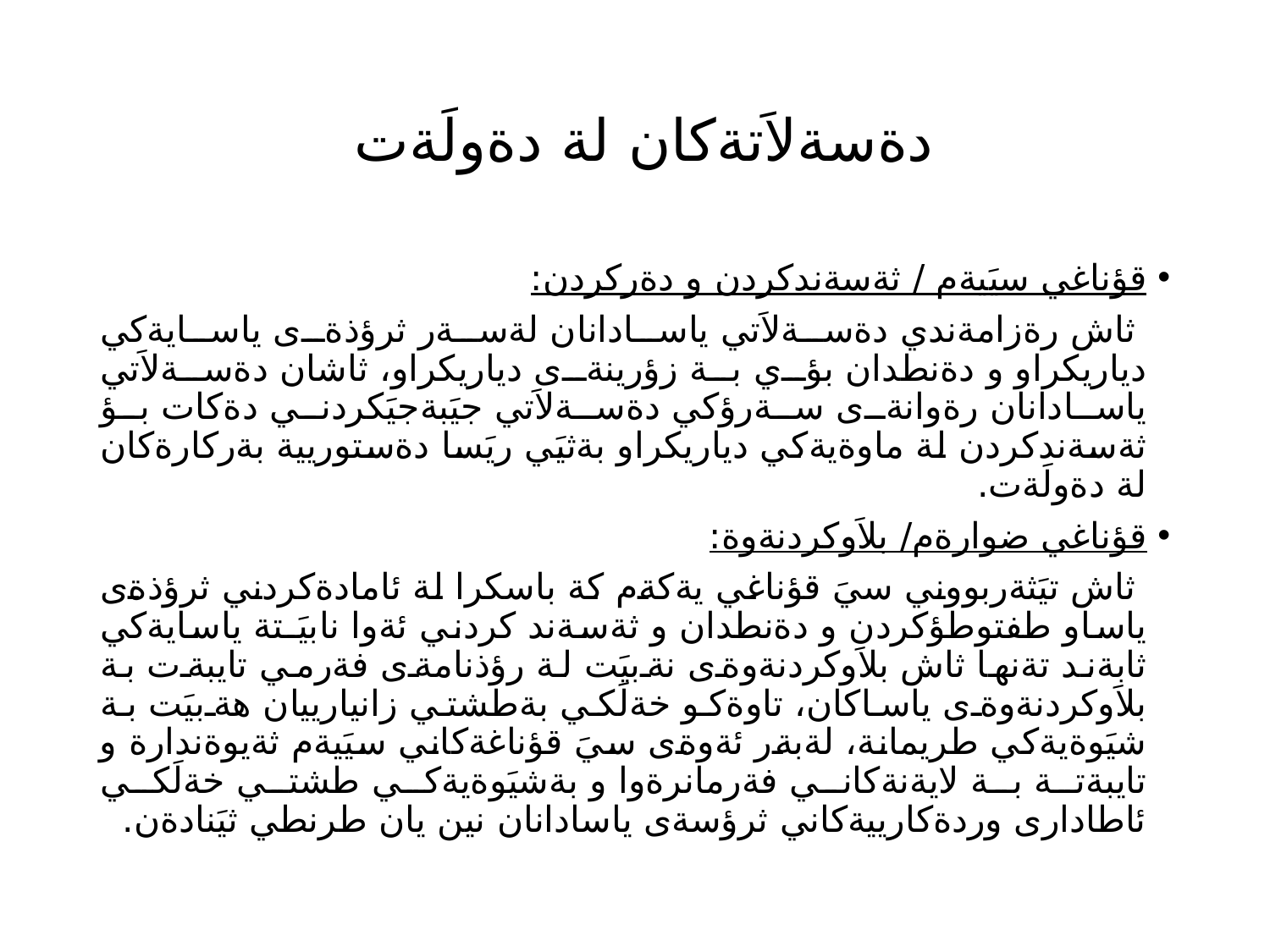

# دةسةلاَتةكان لة دةولَةت
قؤناغي سيَيةم / ثةسةندكردن و دةركردن:
   ثاش رةزامةندي دةسةلاَتي ياسادانان لةسةر ثرؤذةى ياسايةكي دياريكراو و دةنطدان بؤي بة زؤرينةى دياريكراو، ثاشان دةسةلاَتي ياسادانان رةوانةى سةرؤكي دةسةلاَتي جيَبةجيَكردني دةكات بؤ ثةسةندكردن لة ماوةيةكي دياريكراو بةثيَي ريَسا دةستوريية بةركارةكان لة دةولَةت.
قؤناغي ضوارةم/ بلاَوكردنةوة:
   ثاش تيَثةربووني سيَ قؤناغي يةكةم كة باسكرا لة ئامادةكردني ثرؤذةى ياساو طفتوطؤكردن و دةنطدان و ثةسةند كردني ئةوا نابيَـتة ياسايةكي ثابةند تةنها ثاش بلاَوكردنةوةى نةبيَت لة رؤذنامةى فةرمي تايبةت بة بلاَوكردنةوةى ياساكان، تاوةكو خةلَكي بةطشتي زانيارييان هةبيَت بة شيَوةيةكي طريمانة، لةبةر ئةوةى سيَ قؤناغةكاني سيَيةم ثةيوةندارة و تايبةتة بة لايةنةكاني فةرمانرةوا و بةشيَوةيةكي طشتي خةلَكي ئاطادارى وردةكارييةكاني ثرؤسةى ياسادانان نين يان طرنطي ثيَنادةن.